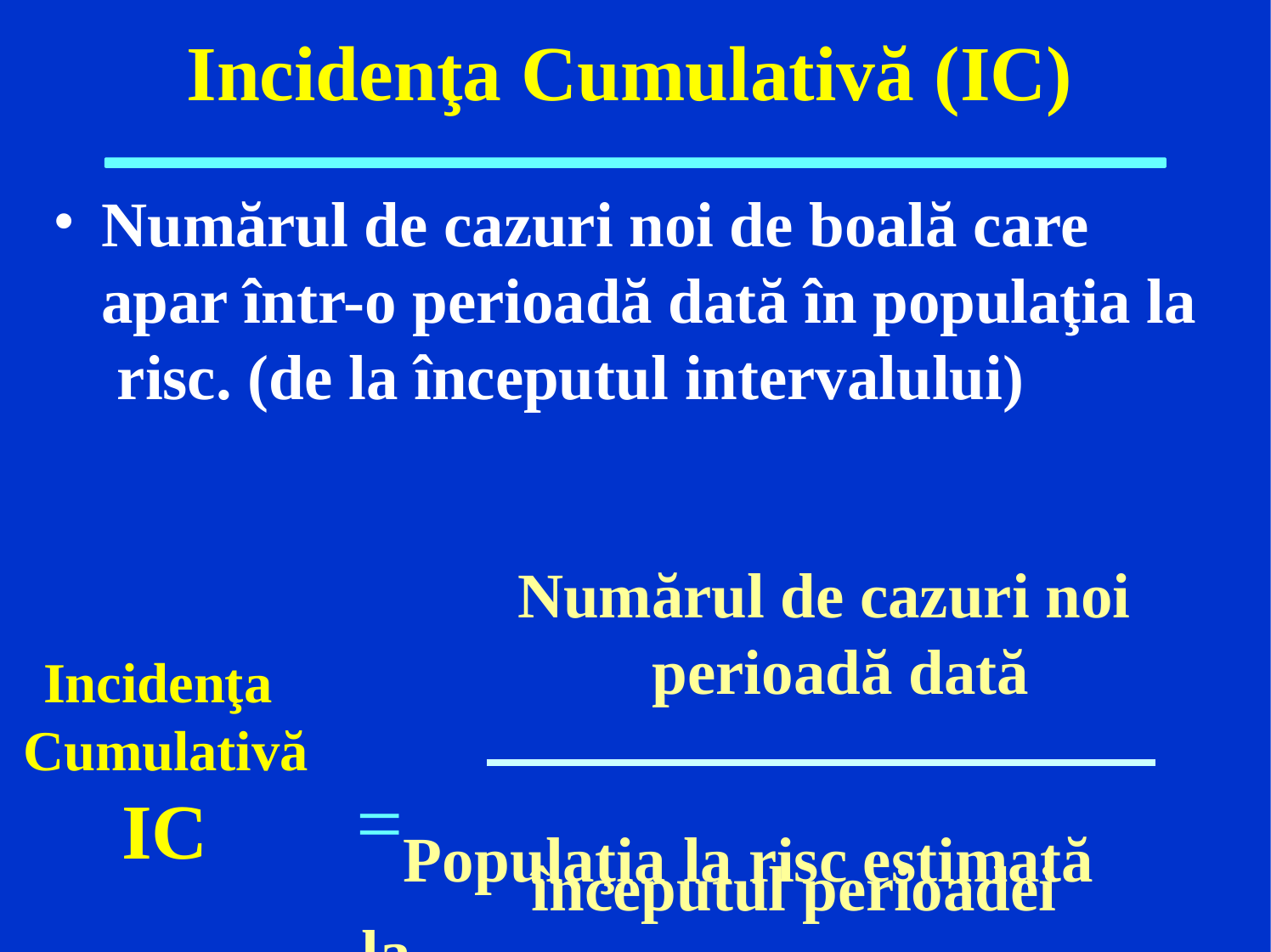

# Incidenţa Cumulativă (IC)

Numărul de cazuri noi de boală care  apar într-o perioadă dată în populaţia la  risc. (de la începutul intervalului)
Numărul de cazuri noi  perioadă dată
=Populaţia la risc estimată la
Incidenţa  Cumulativă
IC

începutul perioadei